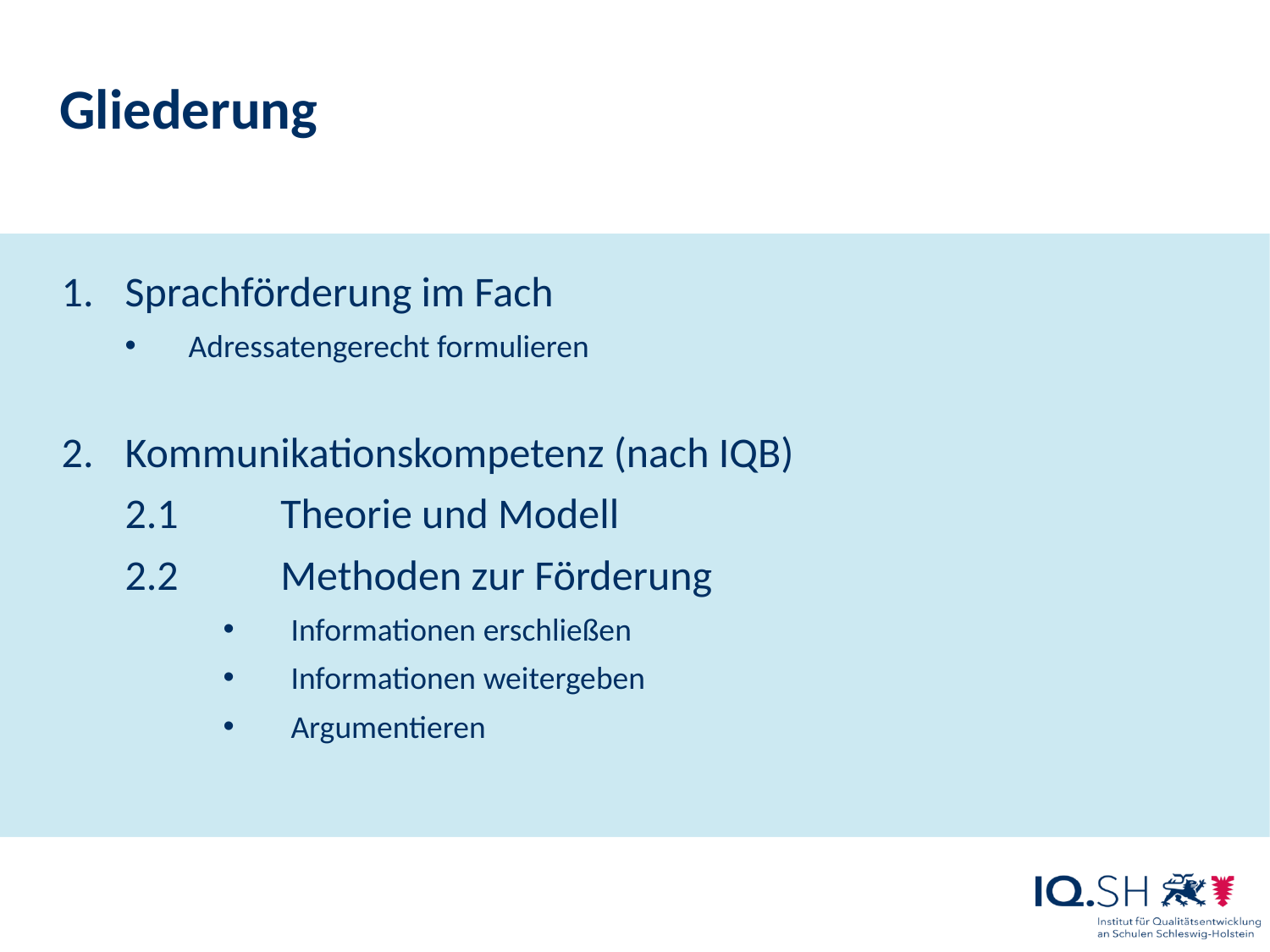

Gliederung
Sprachförderung im Fach
Adressatengerecht formulieren
Kommunikationskompetenz (nach IQB)
2.1	   Theorie und Modell
2.2	   Methoden zur Förderung
Informationen erschließen
Informationen weitergeben
Argumentieren